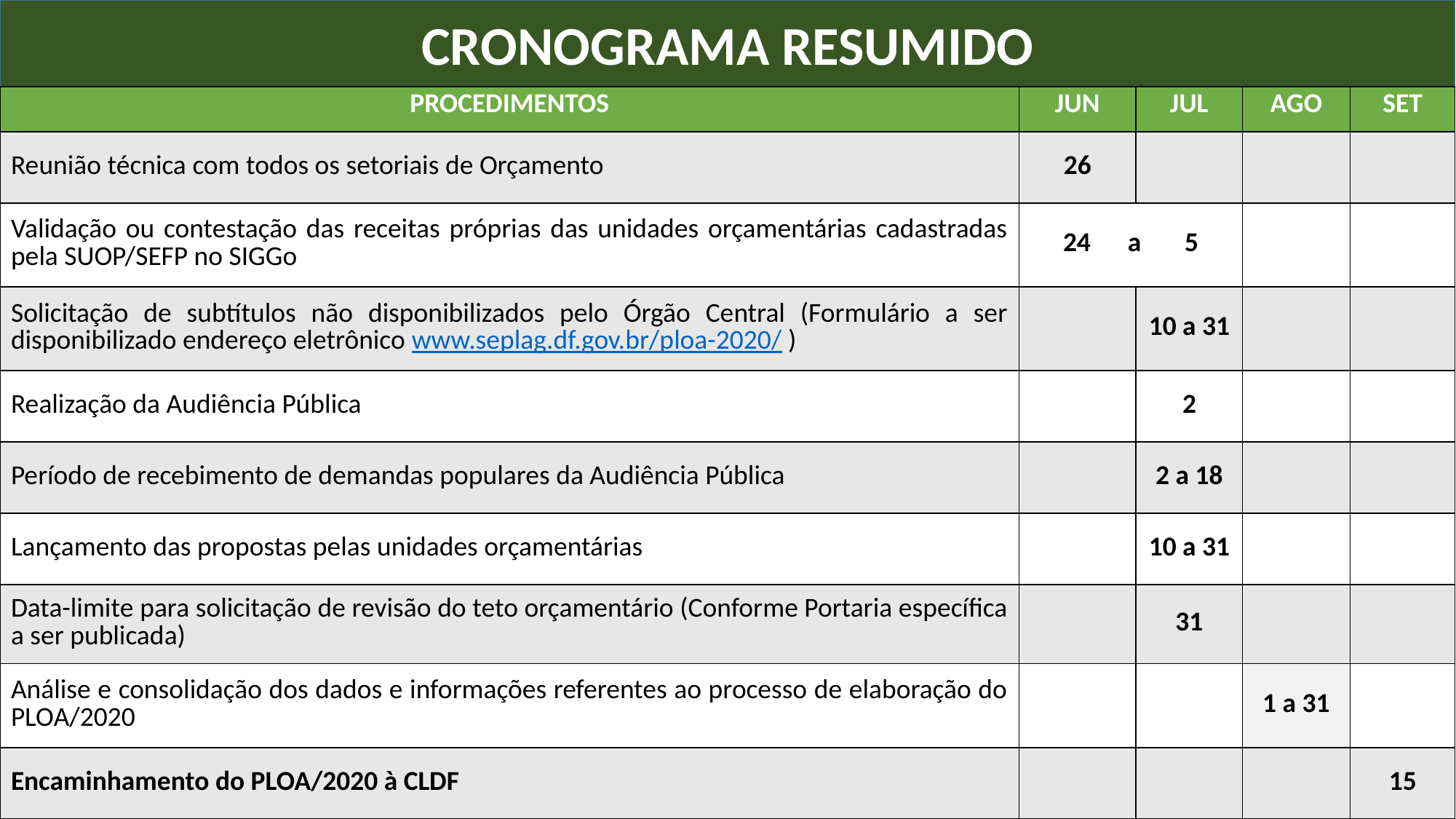

CRONOGRAMA RESUMIDO
| PROCEDIMENTOS | JUN | JUL | AGO | SET |
| --- | --- | --- | --- | --- |
| Reunião técnica com todos os setoriais de Orçamento | 26 |  |  |  |
| Validação ou contestação das receitas próprias das unidades orçamentárias cadastradas pela SUOP/SEFP no SIGGo | 24 a 5 |  |  |  |
| Solicitação de subtítulos não disponibilizados pelo Órgão Central (Formulário a ser disponibilizado endereço eletrônico www.seplag.df.gov.br/ploa-2020/ ) |  | 10 a 31 |  |  |
| Realização da Audiência Pública |  | 2 |  |  |
| Período de recebimento de demandas populares da Audiência Pública |  | 2 a 18 |  |  |
| Lançamento das propostas pelas unidades orçamentárias |  | 10 a 31 |  |  |
| Data-limite para solicitação de revisão do teto orçamentário (Conforme Portaria específica a ser publicada) |  | 31 |  |  |
| Análise e consolidação dos dados e informações referentes ao processo de elaboração do PLOA/2020 |  |  | 1 a 31 |  |
| Encaminhamento do PLOA/2020 à CLDF |  |  |  | 15 |